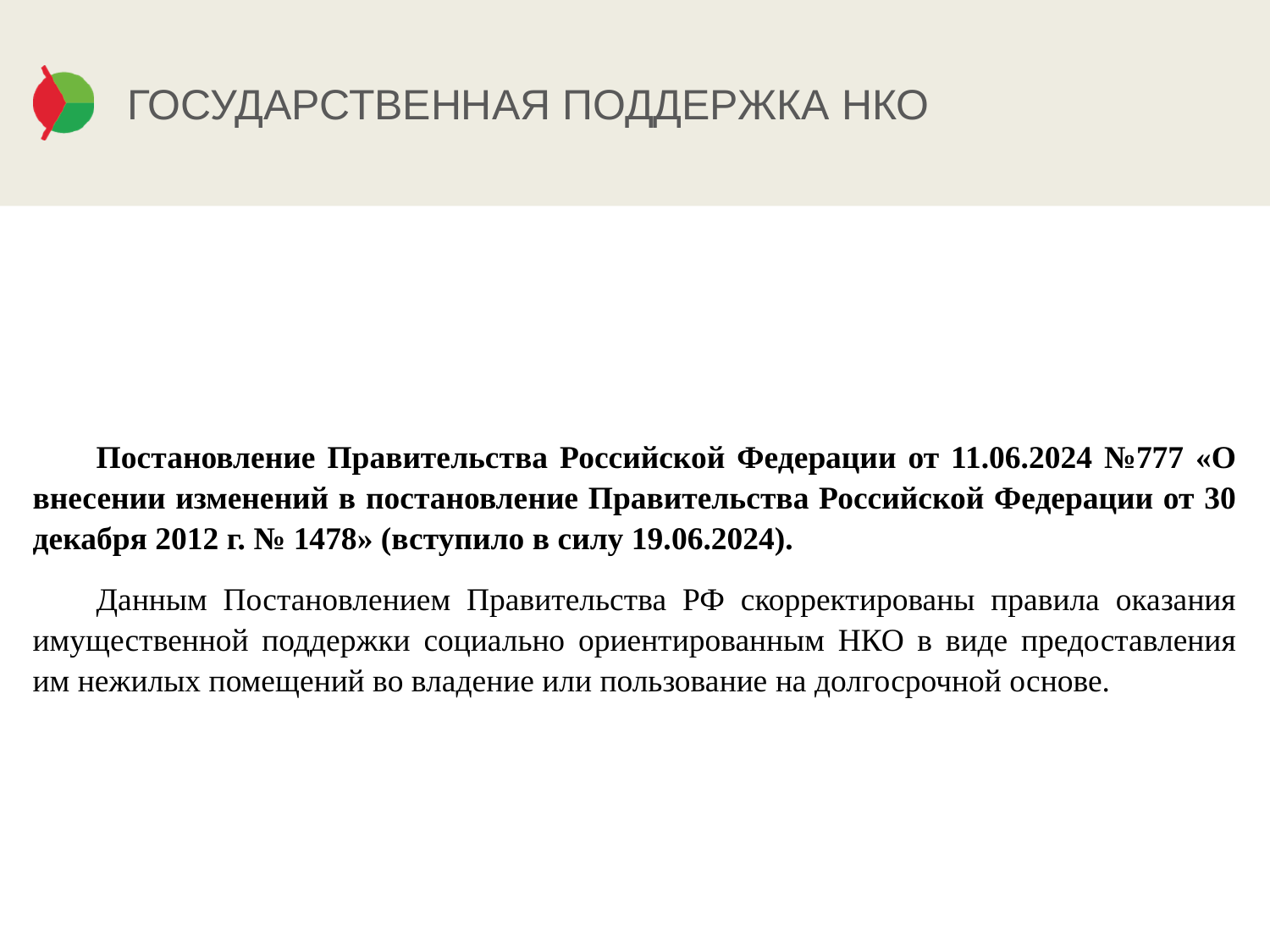

# ГОСУДАРСТВЕННАЯ ПОДДЕРЖКА НКО
Постановление Правительства Российской Федерации от 11.06.2024 №777 «О внесении изменений в постановление Правительства Российской Федерации от 30 декабря 2012 г. № 1478» (вступило в силу 19.06.2024).
Данным Постановлением Правительства РФ скорректированы правила оказания имущественной поддержки социально ориентированным НКО в виде предоставления им нежилых помещений во владение или пользование на долгосрочной основе.